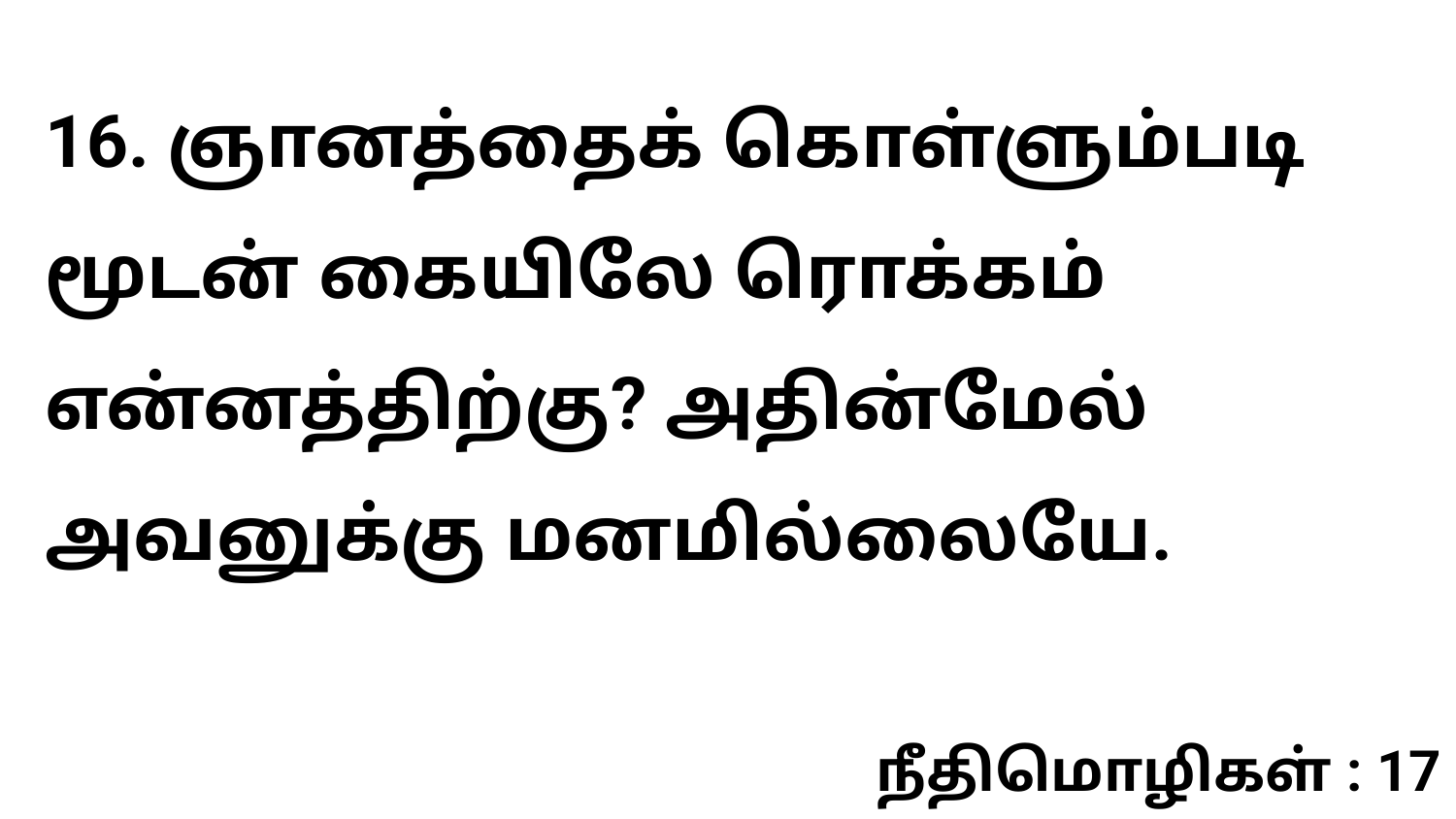

16. ஞானத்தைக் கொள்ளும்படி மூடன் கையிலே ரொக்கம் என்னத்திற்கு? அதின்மேல் அவனுக்கு மனமில்லையே.
நீதிமொழிகள் : 17